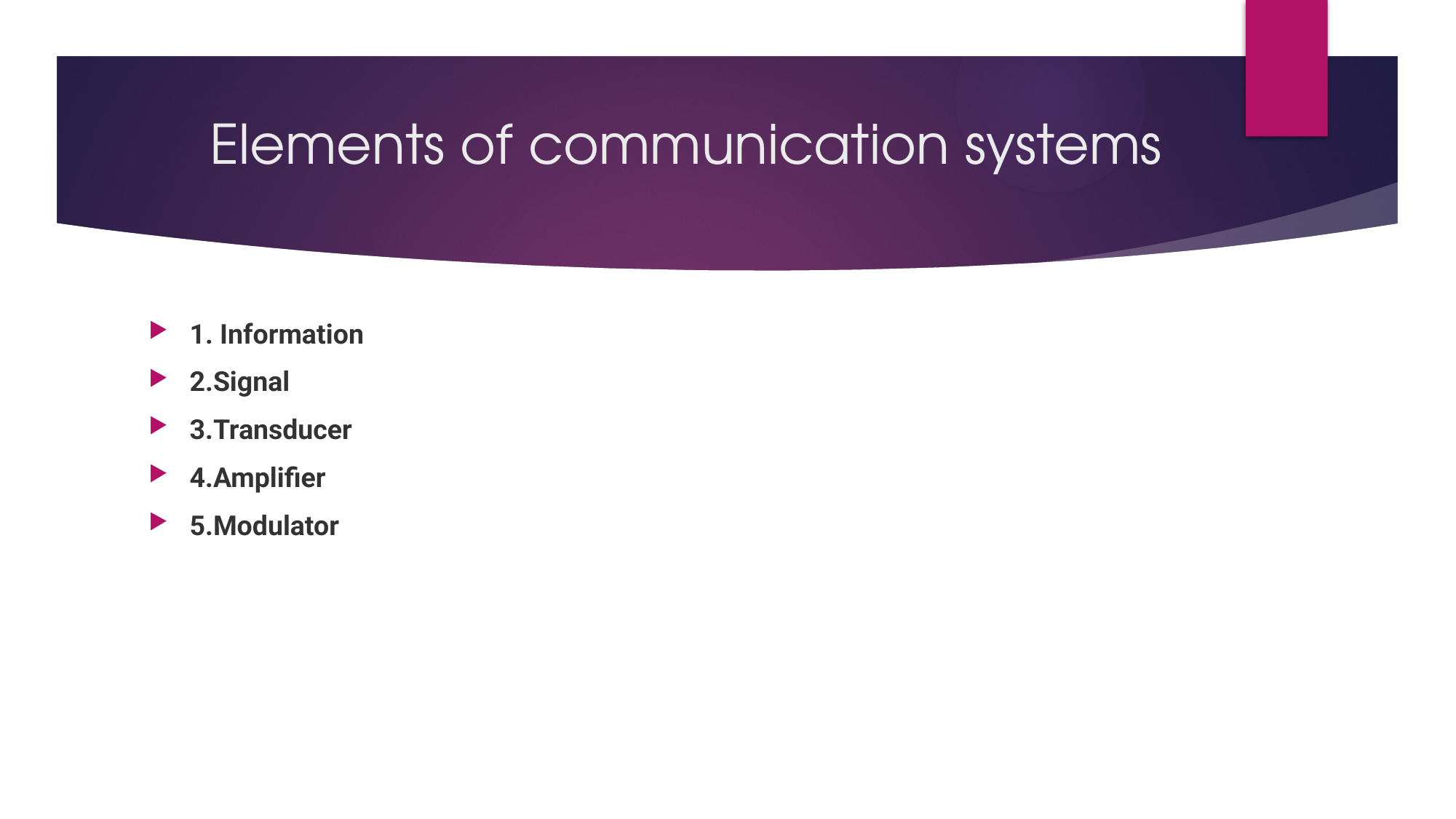

# Elements of communication systems
1. Information
2.Signal
3.Transducer
4.Amplifier
5.Modulator